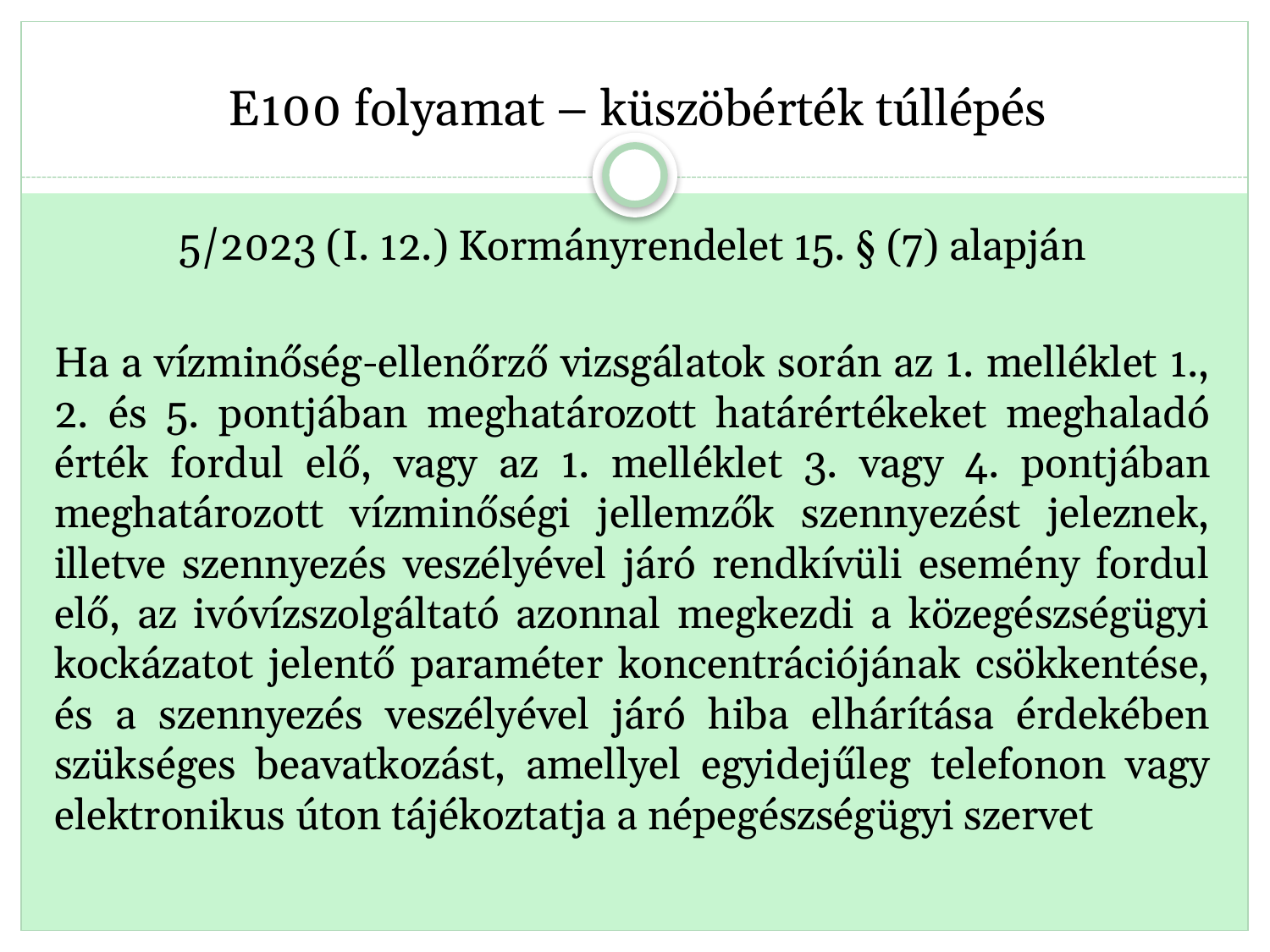

# E100 folyamat – küszöbérték túllépés
5/2023 (I. 12.) Kormányrendelet 15. § (7) alapján

Ha a vízminőség-ellenőrző vizsgálatok során az 1. melléklet 1., 2. és 5. pontjában meghatározott határértékeket meghaladó érték fordul elő, vagy az 1. melléklet 3. vagy 4. pontjában meghatározott vízminőségi jellemzők szennyezést jeleznek, illetve szennyezés veszélyével járó rendkívüli esemény fordul elő, az ivóvízszolgáltató azonnal megkezdi a közegészségügyi kockázatot jelentő paraméter koncentrációjának csökkentése, és a szennyezés veszélyével járó hiba elhárítása érdekében szükséges beavatkozást, amellyel egyidejűleg telefonon vagy elektronikus úton tájékoztatja a népegészségügyi szervet